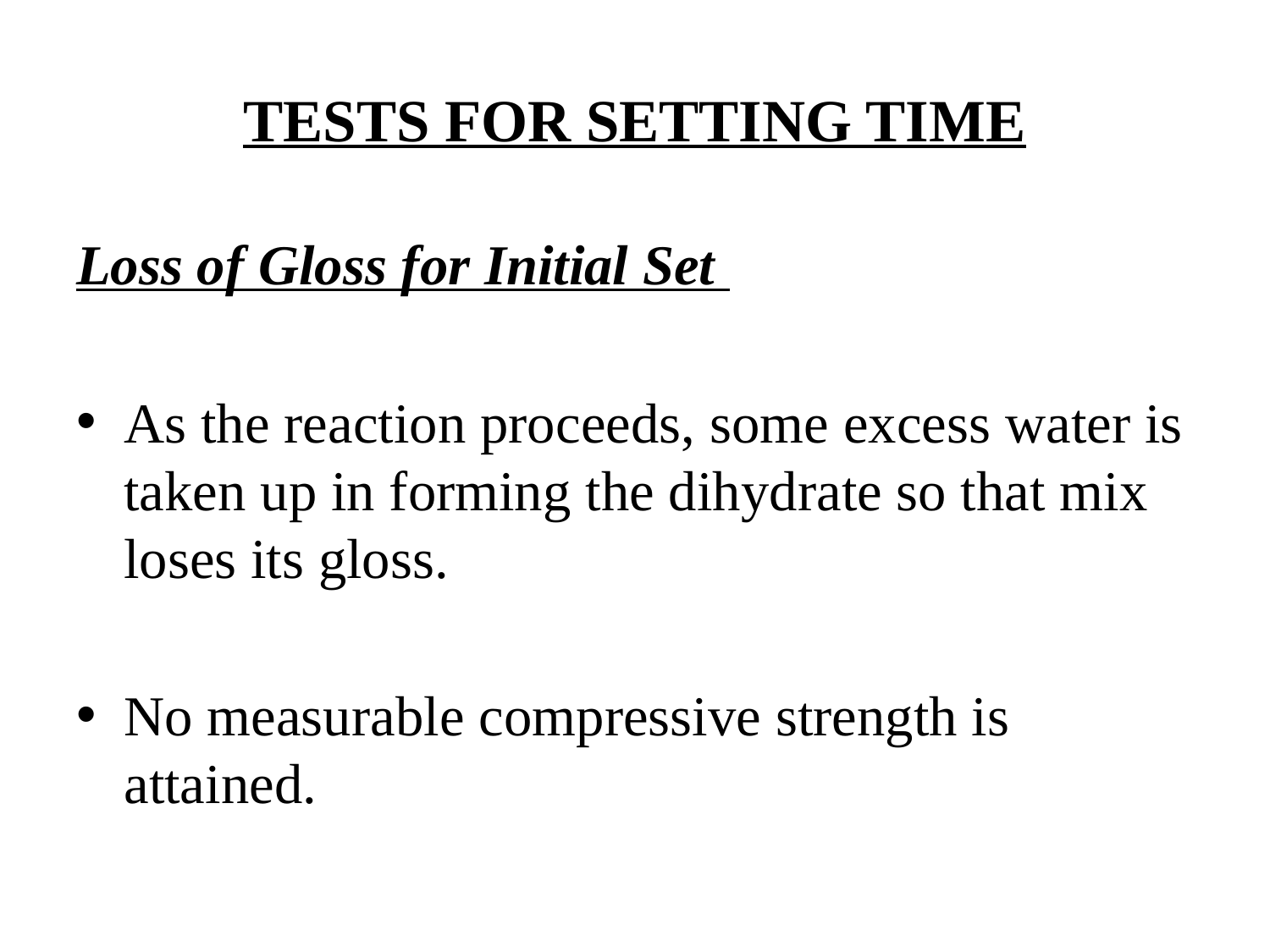

# TESTS FOR SETTING TIME
Loss of Gloss for Initial Set

As the reaction proceeds, some excess water is taken up in forming the dihydrate so that mix loses its gloss.

No measurable compressive strength is attained.